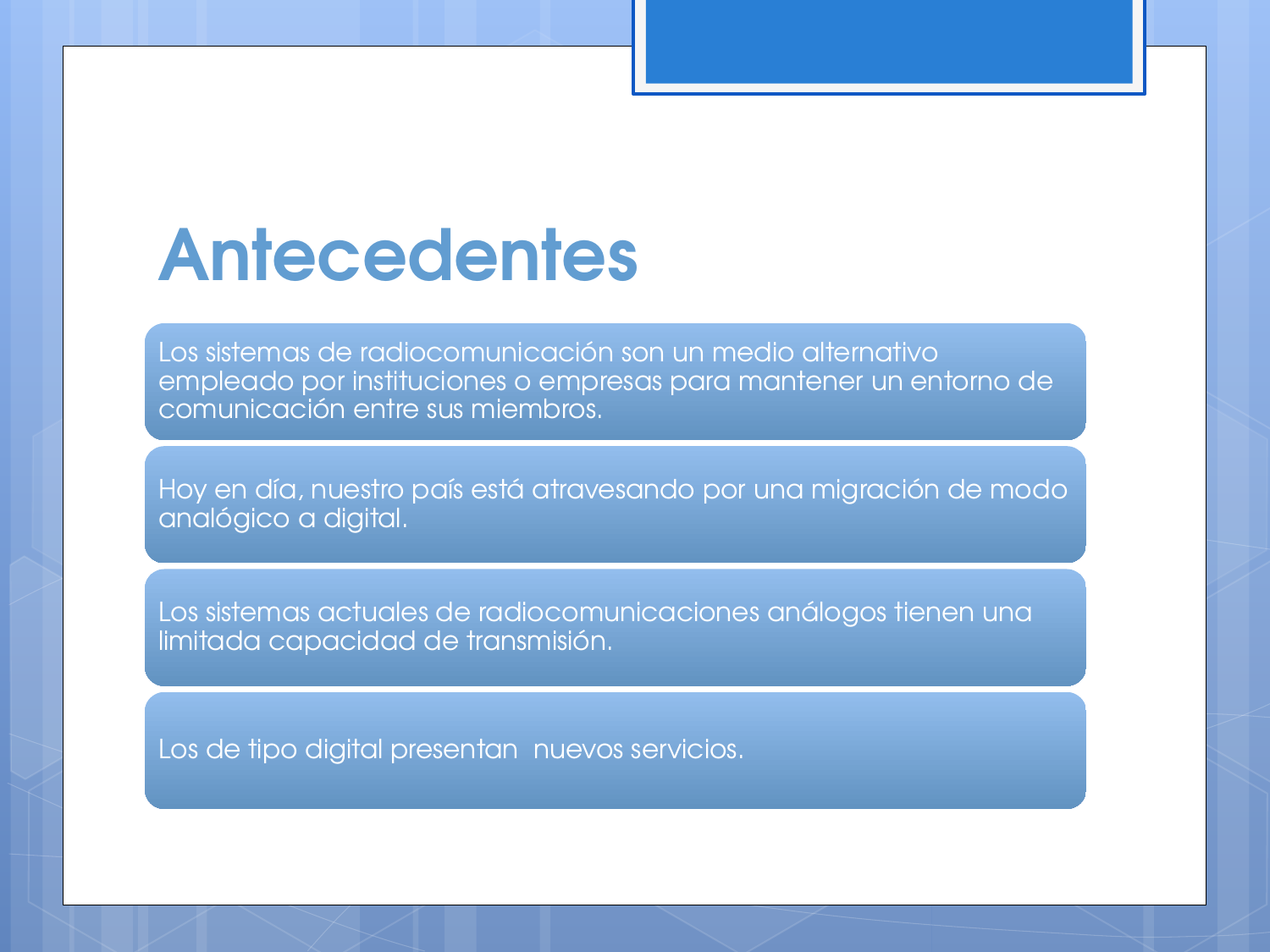

# Antecedentes
Los sistemas de radiocomunicación son un medio alternativo empleado por instituciones o empresas para mantener un entorno de comunicación entre sus miembros.
Hoy en día, nuestro país está atravesando por una migración de modo analógico a digital.
Los sistemas actuales de radiocomunicaciones análogos tienen una limitada capacidad de transmisión.
Los de tipo digital presentan  nuevos servicios.